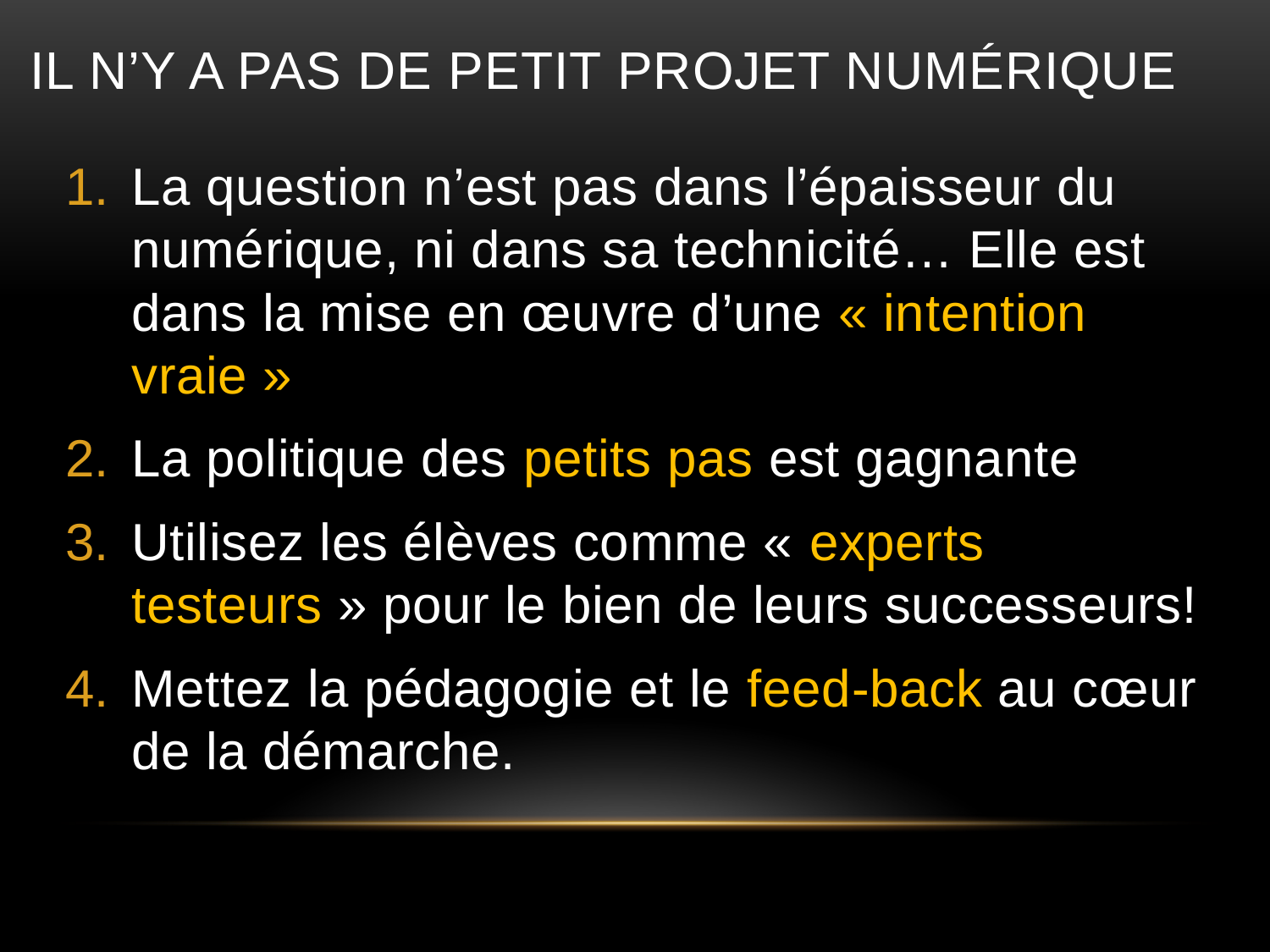

# IL n’y a pas de petit projet numérique
La question n’est pas dans l’épaisseur du numérique, ni dans sa technicité… Elle est dans la mise en œuvre d’une « intention vraie »
La politique des petits pas est gagnante
Utilisez les élèves comme « experts testeurs » pour le bien de leurs successeurs!
Mettez la pédagogie et le feed-back au cœur de la démarche.